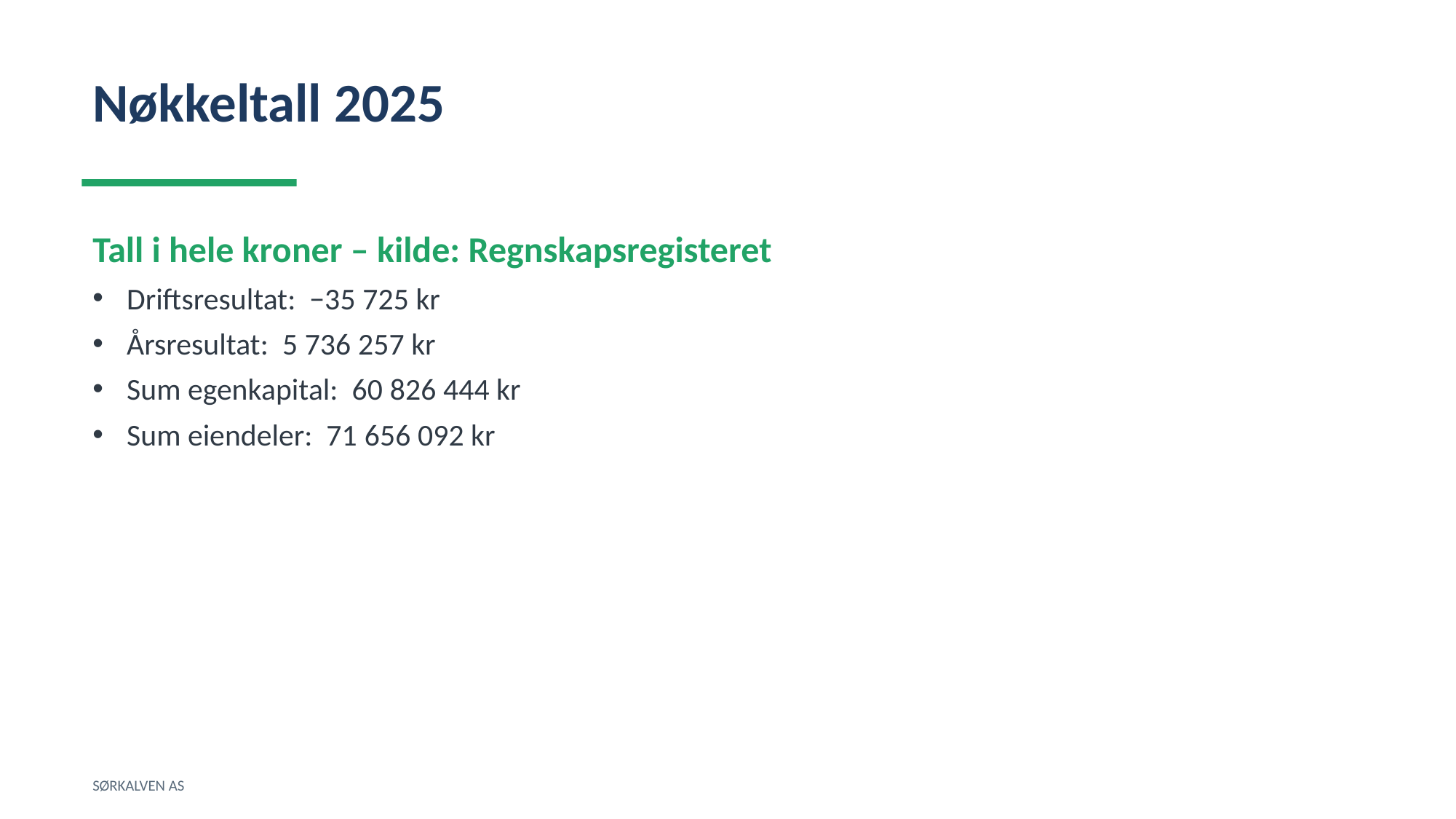

Nøkkeltall 2025

Tall i hele kroner – kilde: Regnskapsregisteret
Driftsresultat:  −35 725 kr
Årsresultat:  5 736 257 kr
Sum egenkapital:  60 826 444 kr
Sum eiendeler:  71 656 092 kr
SØRKALVEN AS